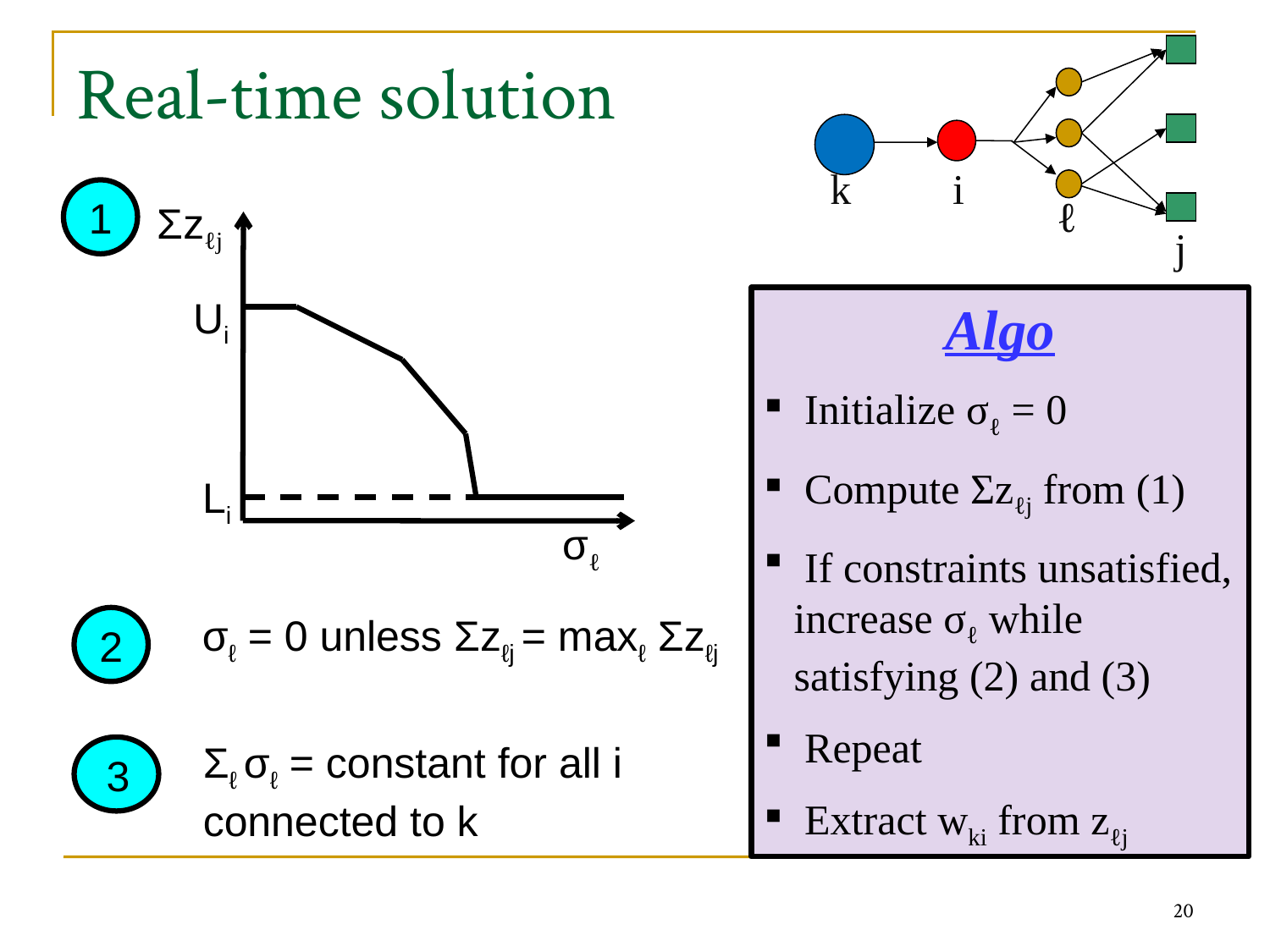

k

ℓ

j
i
# Real-time solution

1
Σzℓj
Ui
Algo
 Initialize σℓ = 0
 Compute Σzℓj from (1)
 If constraints unsatisfied, increase σℓ while satisfying (2) and (3)
 Repeat
 Extract wki from zℓj
Li
σℓ
σℓ = 0 unless Σzℓj = maxℓ Σzℓj

2
Σℓ σℓ = constant for all i connected to k

3
20